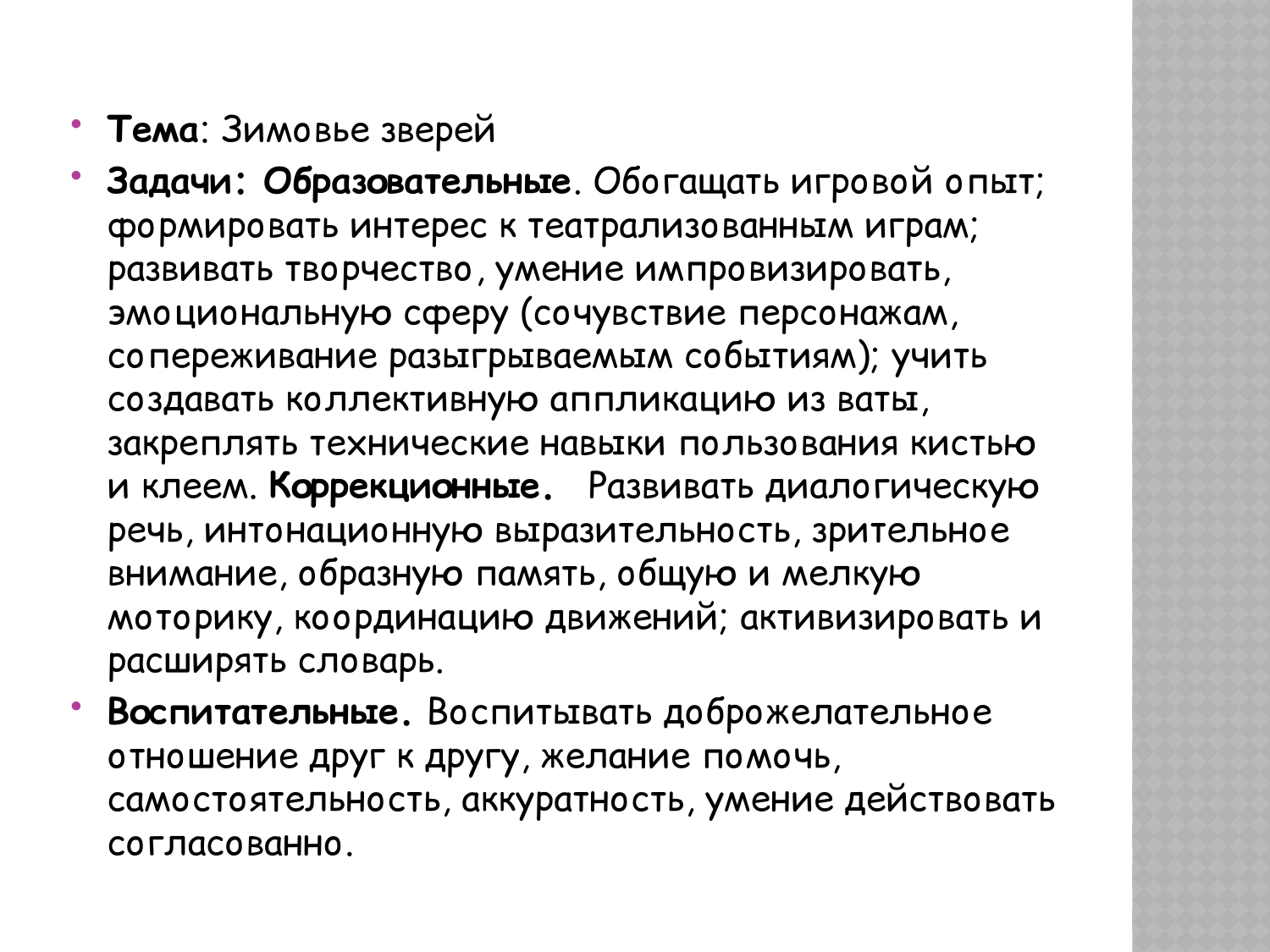

Тема: Зимовье зверей
Задачи: Образовательные. Обогащать игровой опыт; формировать интерес к театрализованным играм; развивать творчество, умение импровизировать, эмоциональную сферу (сочувствие персонажам, сопереживание разыгрываемым событиям); учить создавать коллективную аппликацию из ваты, закреплять технические навыки пользования кистью и клеем. Коррекционные.  Развивать диалогическую речь, интонационную выразительность, зрительное внимание, образную память, общую и мелкую моторику, координацию движений; активизировать и расширять словарь.
Воспитательные. Воспитывать доброжелательное отношение друг к другу, желание помочь, самостоятельность, аккуратность, умение действовать согласованно.